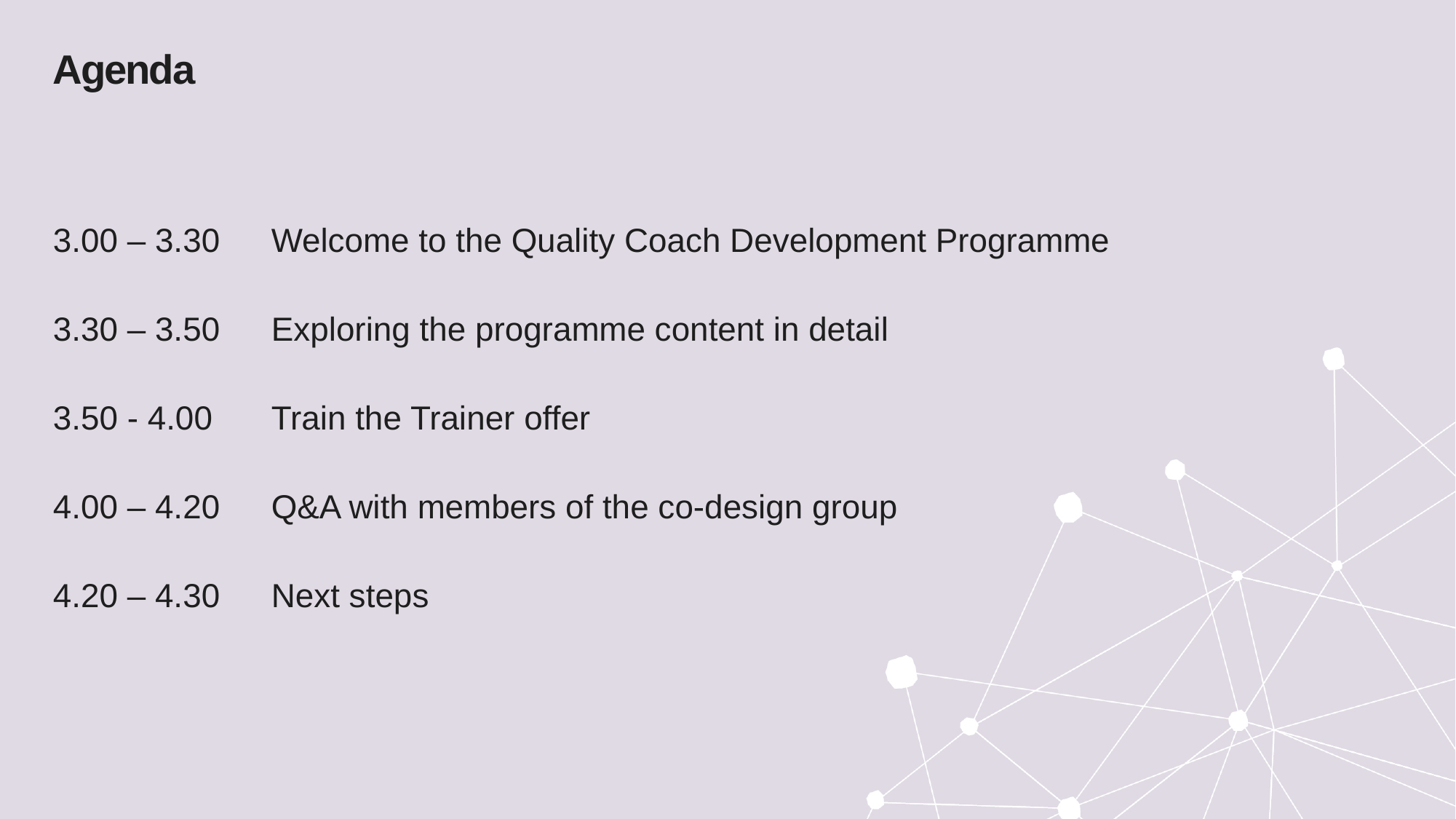

# Agenda
3.00 – 3.30	Welcome to the Quality Coach Development Programme

3.30 – 3.50 	Exploring the programme content in detail

3.50 - 4.00 	Train the Trainer offer

4.00 – 4.20 	Q&A with members of the co-design group

4.20 – 4.30 	Next steps